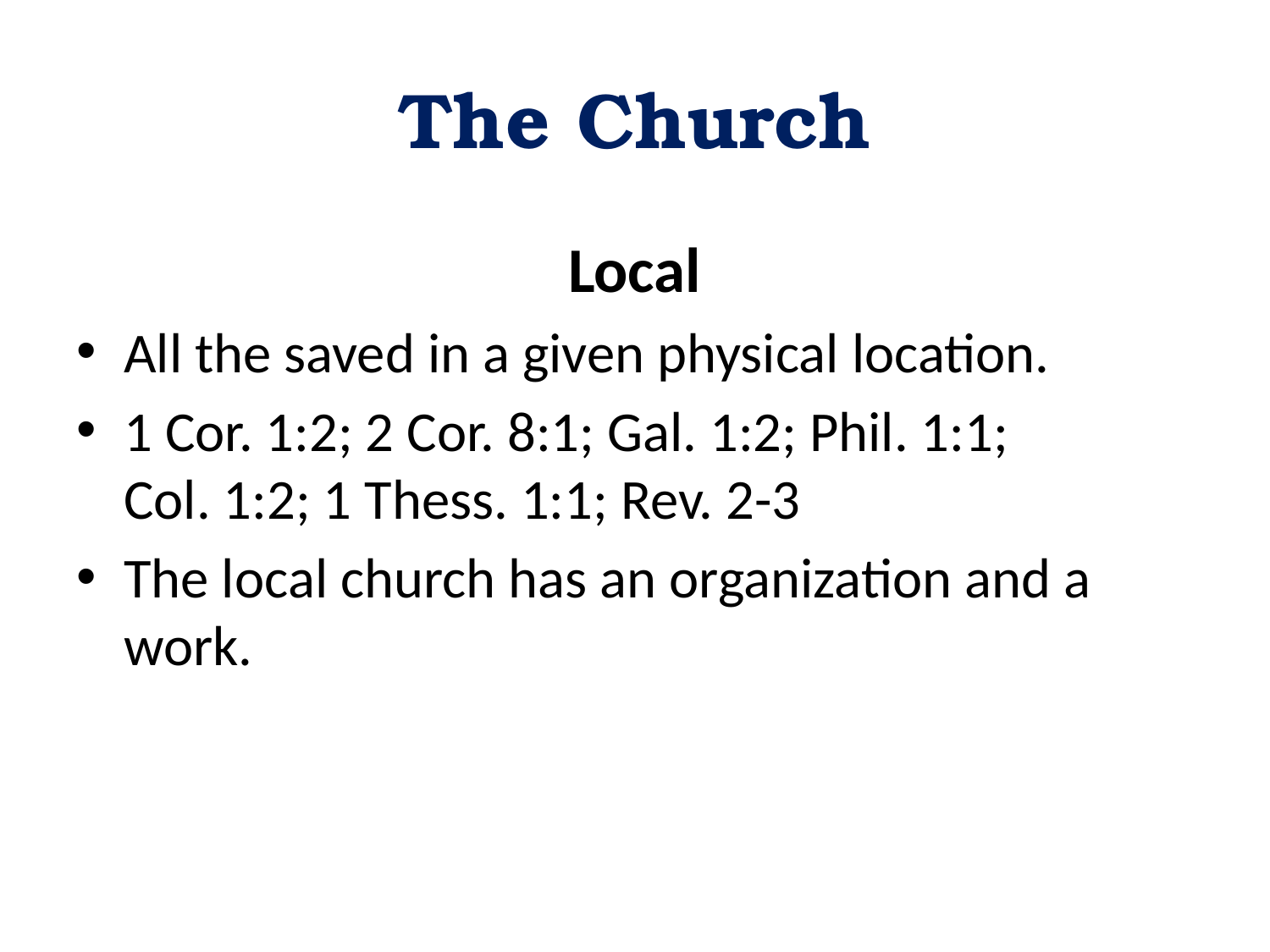

# The Church
Local
All the saved in a given physical location.
1 Cor. 1:2; 2 Cor. 8:1; Gal. 1:2; Phil. 1:1;        Col. 1:2; 1 Thess. 1:1; Rev. 2-3
The local church has an organization and a work.